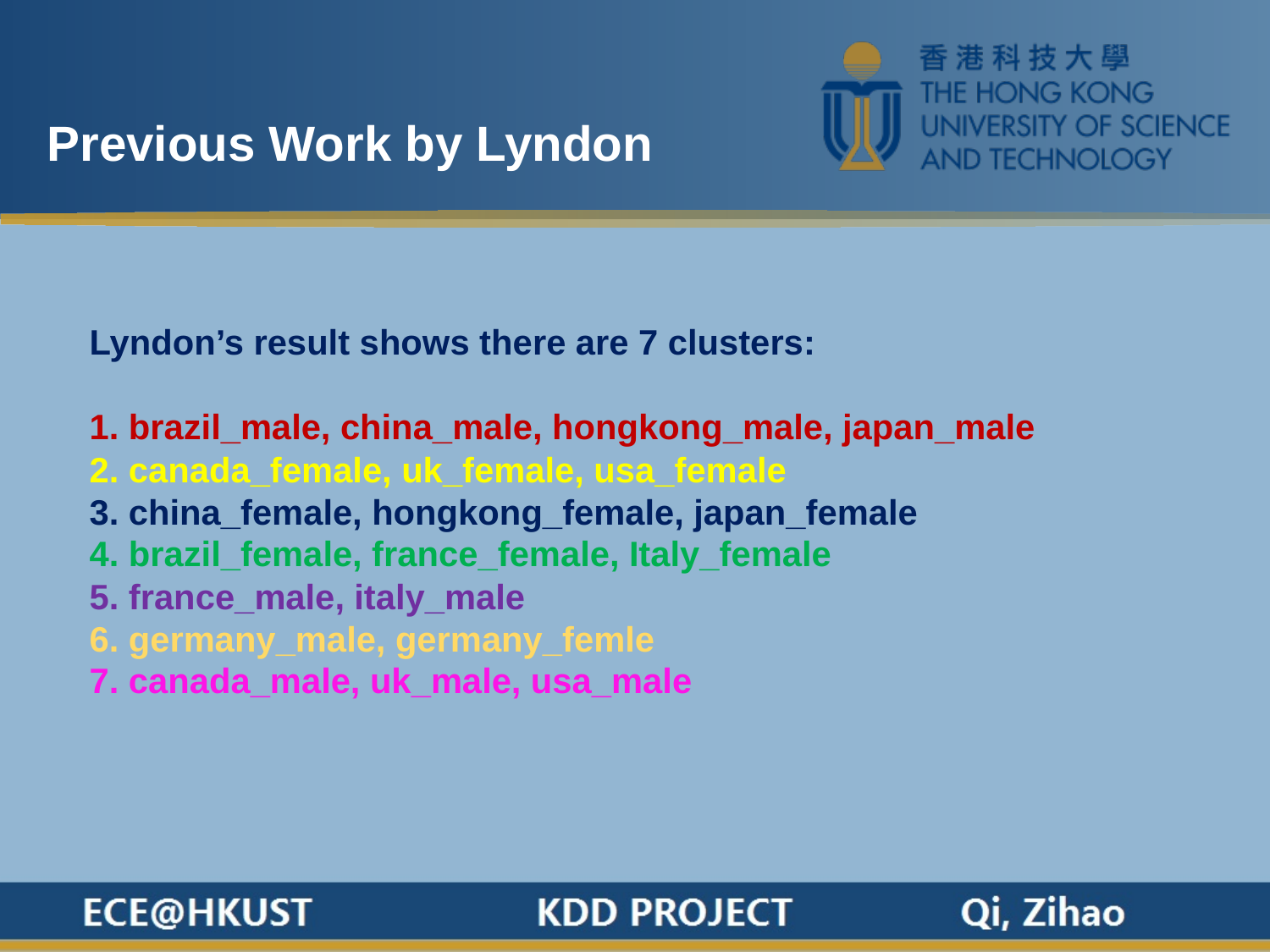

Previous Work by Lyndon
Lyndon’s result shows there are 7 clusters:

1. brazil_male, china_male, hongkong_male, japan_male
2. canada_female, uk_female, usa_female
3. china_female, hongkong_female, japan_female
4. brazil_female, france_female, Italy_female
5. france_male, italy_male
6. germany_male, germany_femle
7. canada_male, uk_male, usa_male